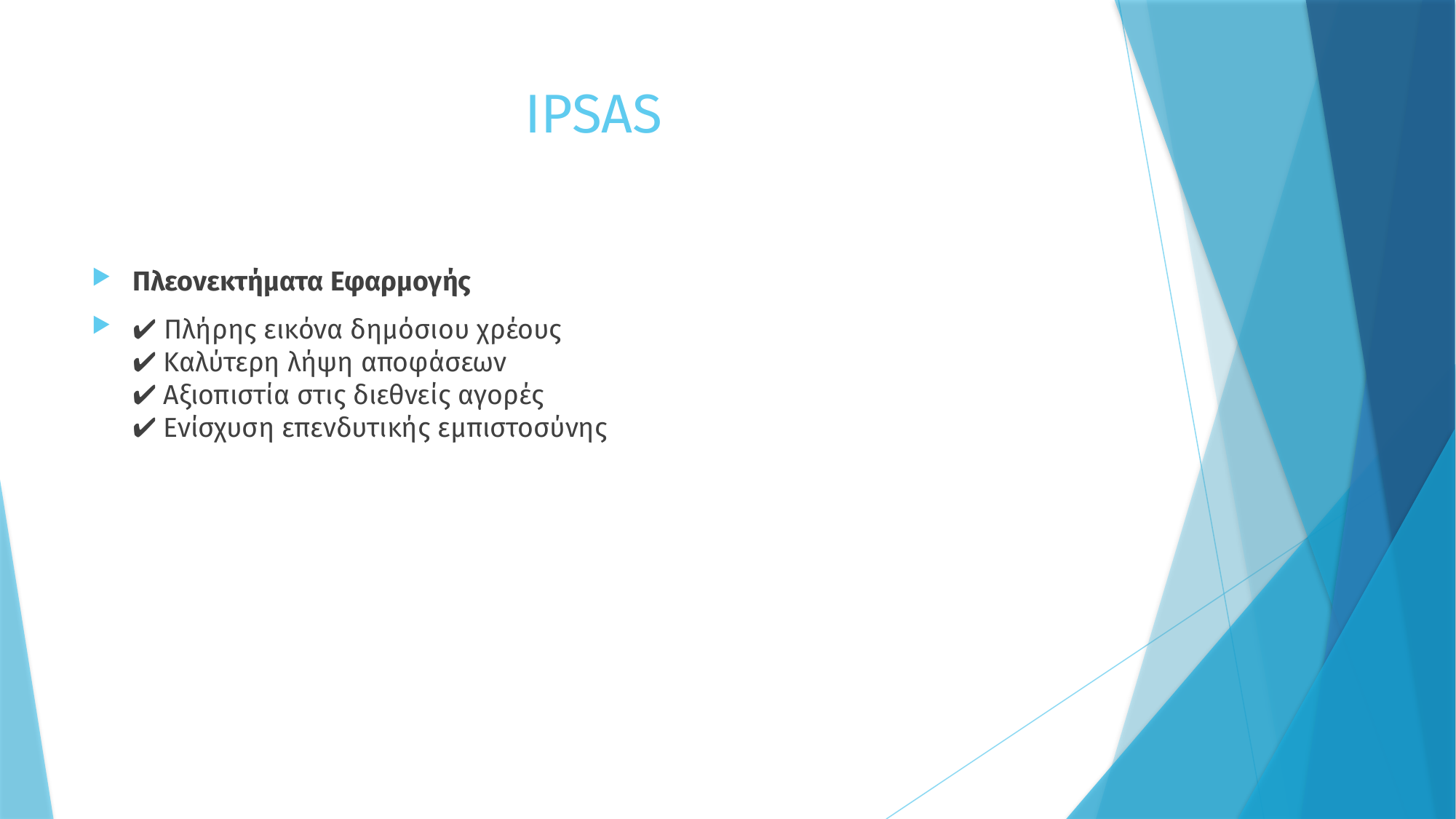

# IPSAS
Πλεονεκτήματα Εφαρμογής
✔ Πλήρης εικόνα δημόσιου χρέους
✔ Καλύτερη λήψη αποφάσεων
✔ Αξιοπιστία στις διεθνείς αγορές
✔ Ενίσχυση επενδυτικής εμπιστοσύνης